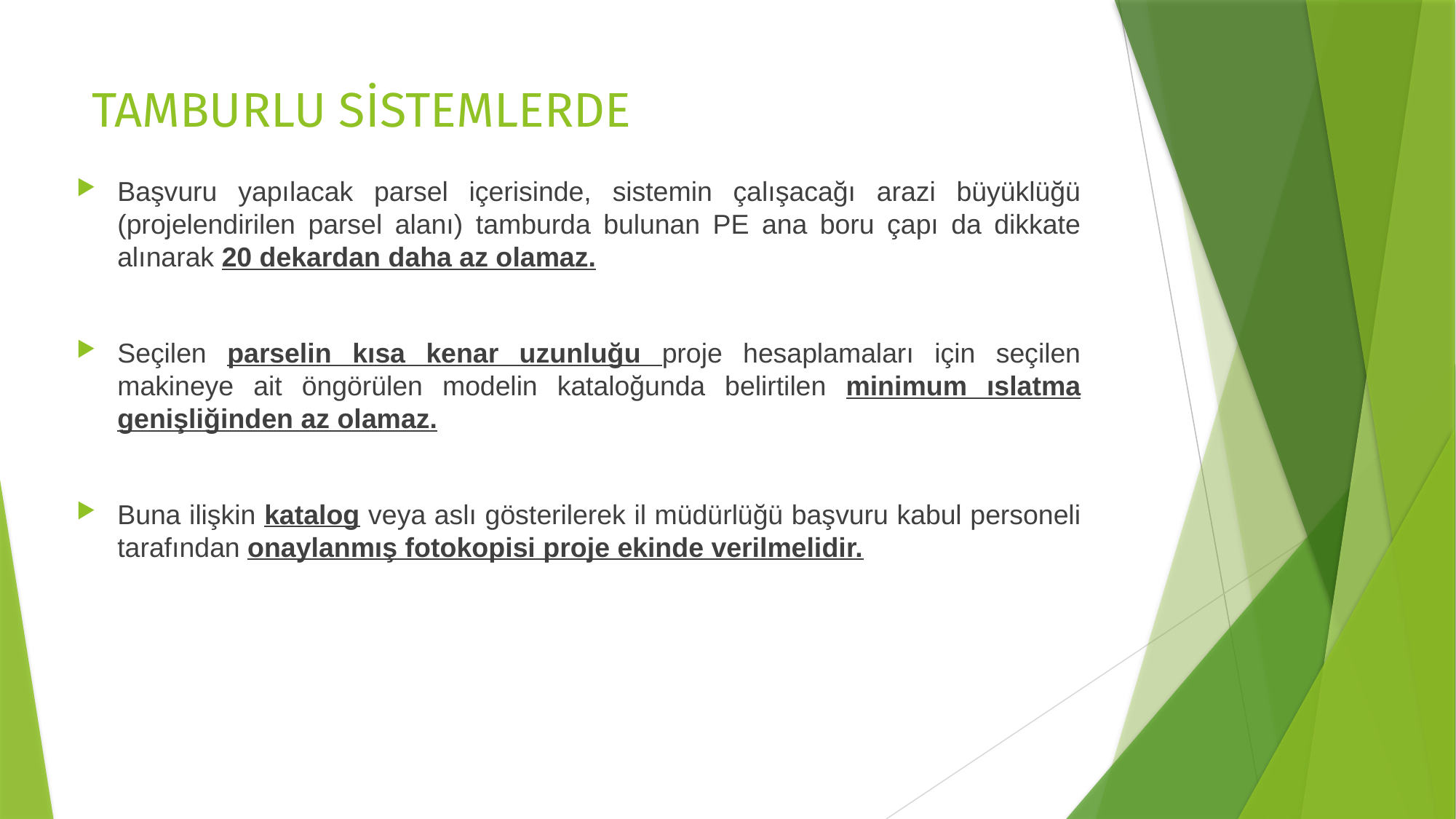

# TAMBURLU SİSTEMLERDE
Başvuru yapılacak parsel içerisinde, sistemin çalışacağı arazi büyüklüğü (projelendirilen parsel alanı) tamburda bulunan PE ana boru çapı da dikkate alınarak 20 dekardan daha az olamaz.

Seçilen parselin kısa kenar uzunluğu proje hesaplamaları için seçilen makineye ait öngörülen modelin kataloğunda belirtilen minimum ıslatma genişliğinden az olamaz.

Buna ilişkin katalog veya aslı gösterilerek il müdürlüğü başvuru kabul personeli tarafından onaylanmış fotokopisi proje ekinde verilmelidir.